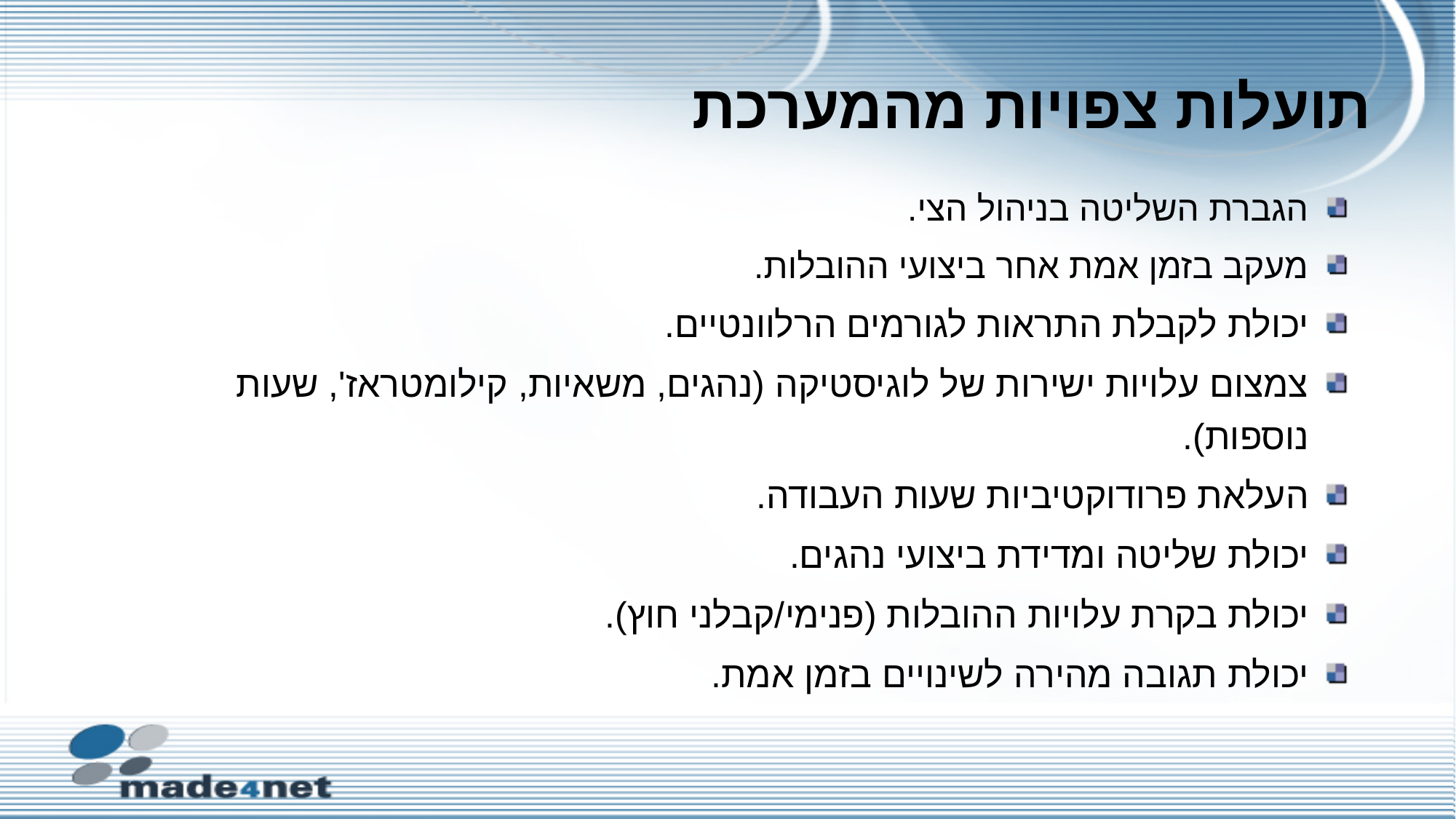

# תועלות צפויות מהמערכת
הגברת השליטה בניהול הצי.
מעקב בזמן אמת אחר ביצועי ההובלות.
יכולת לקבלת התראות לגורמים הרלוונטיים.
צמצום עלויות ישירות של לוגיסטיקה (נהגים, משאיות, קילומטראז', שעות נוספות).
העלאת פרודוקטיביות שעות העבודה.
יכולת שליטה ומדידת ביצועי נהגים.
יכולת בקרת עלויות ההובלות (פנימי/קבלני חוץ).
יכולת תגובה מהירה לשינויים בזמן אמת.